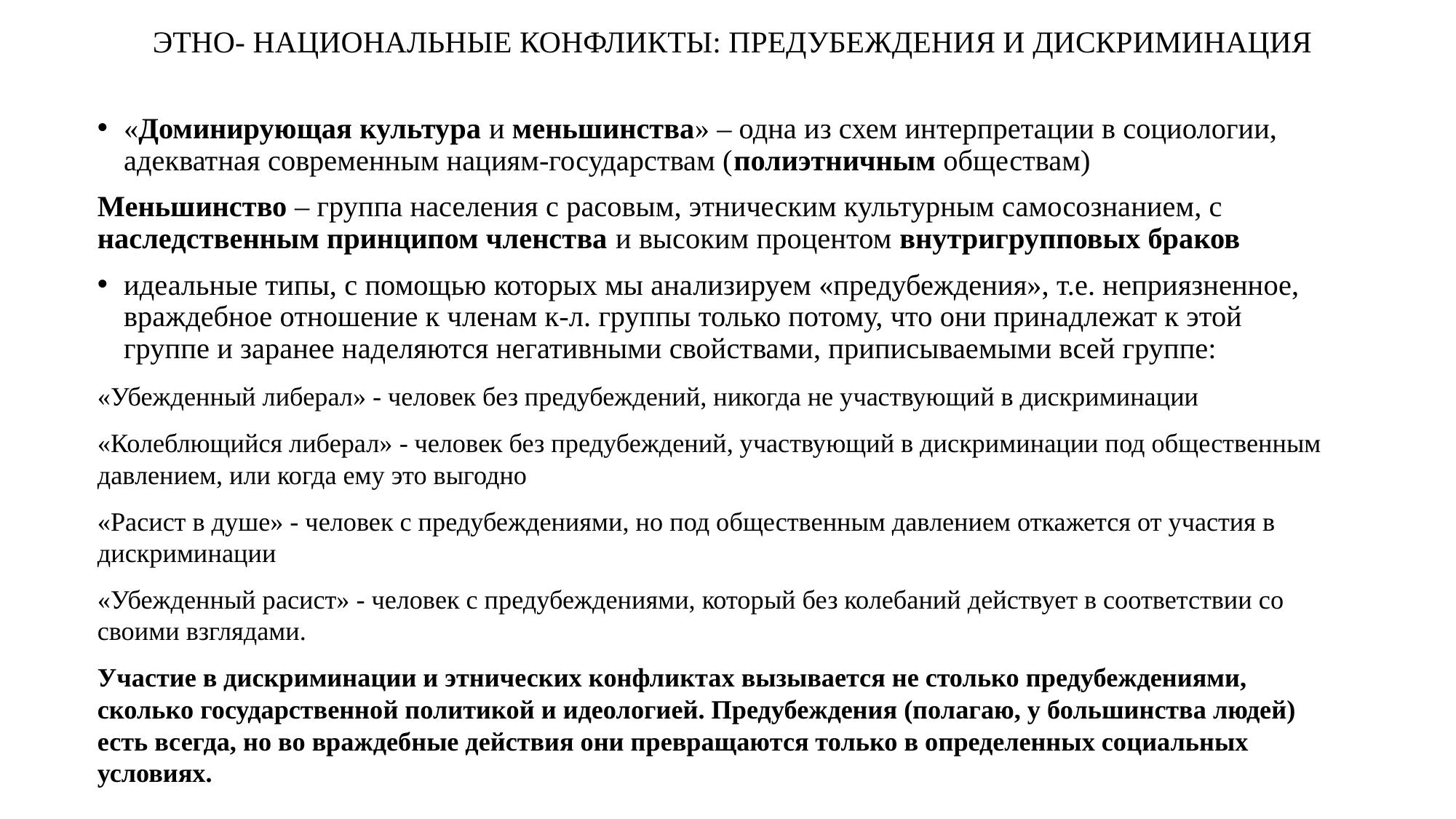

# ЭТНО- НАЦИОНАЛЬНЫЕ КОНФЛИКТЫ: ПРЕДУБЕЖДЕНИЯ И ДИСКРИМИНАЦИЯ

«Доминирующая культура и меньшинства» – одна из схем интерпретации в социологии, адекватная современным нациям-государствам (полиэтничным обществам)
Меньшинство – группа населения с расовым, этническим культурным самосознанием, с наследственным принципом членства и высоким процентом внутригрупповых браков
идеальные типы, с помощью которых мы анализируем «предубеждения», т.е. неприязненное, враждебное отношение к членам к-л. группы только потому, что они принадлежат к этой группе и заранее наделяются негативными свойствами, приписываемыми всей группе:
«Убежденный либерал» - человек без предубеждений, никогда не участвующий в дискриминации
«Колеблющийся либерал» - человек без предубеждений, участвующий в дискриминации под общественным давлением, или когда ему это выгодно
«Расист в душе» - человек с предубеждениями, но под общественным давлением откажется от участия в дискриминации
«Убежденный расист» - человек с предубеждениями, который без колебаний действует в соответствии со своими взглядами.
Участие в дискриминации и этнических конфликтах вызывается не столько предубеждениями, сколько государственной политикой и идеологией. Предубеждения (полагаю, у большинства людей) есть всегда, но во враждебные действия они превращаются только в определенных социальных условиях.